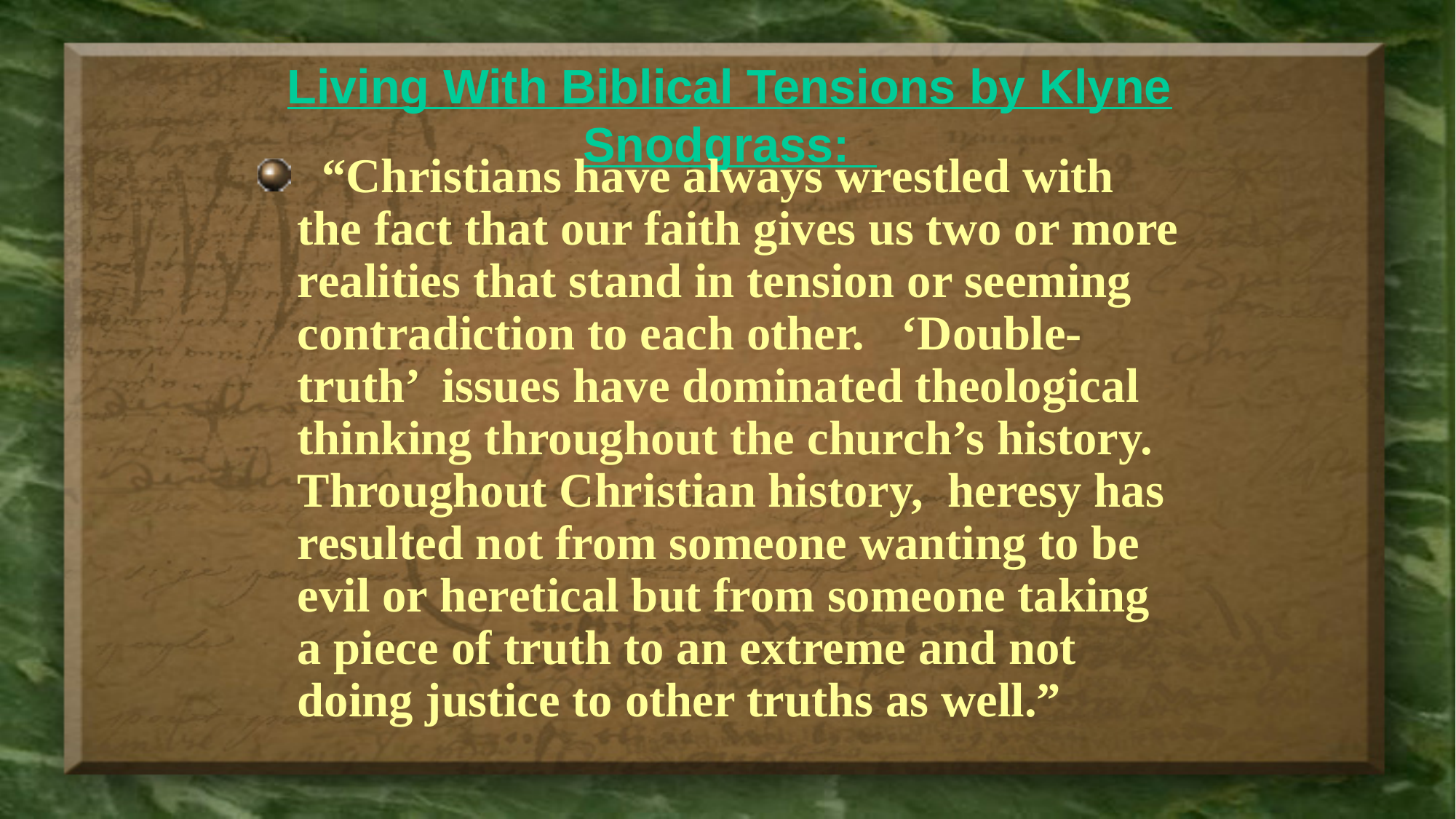

# Living With Biblical Tensions by Klyne Snodgrass:
  “Christians have always wrestled with the fact that our faith gives us two or more realities that stand in tension or seeming contradiction to each other.   ‘Double-truth’  issues have dominated theological thinking throughout the church’s history.  Throughout Christian history,  heresy has resulted not from someone wanting to be evil or heretical but from someone taking  a piece of truth to an extreme and not doing justice to other truths as well.”